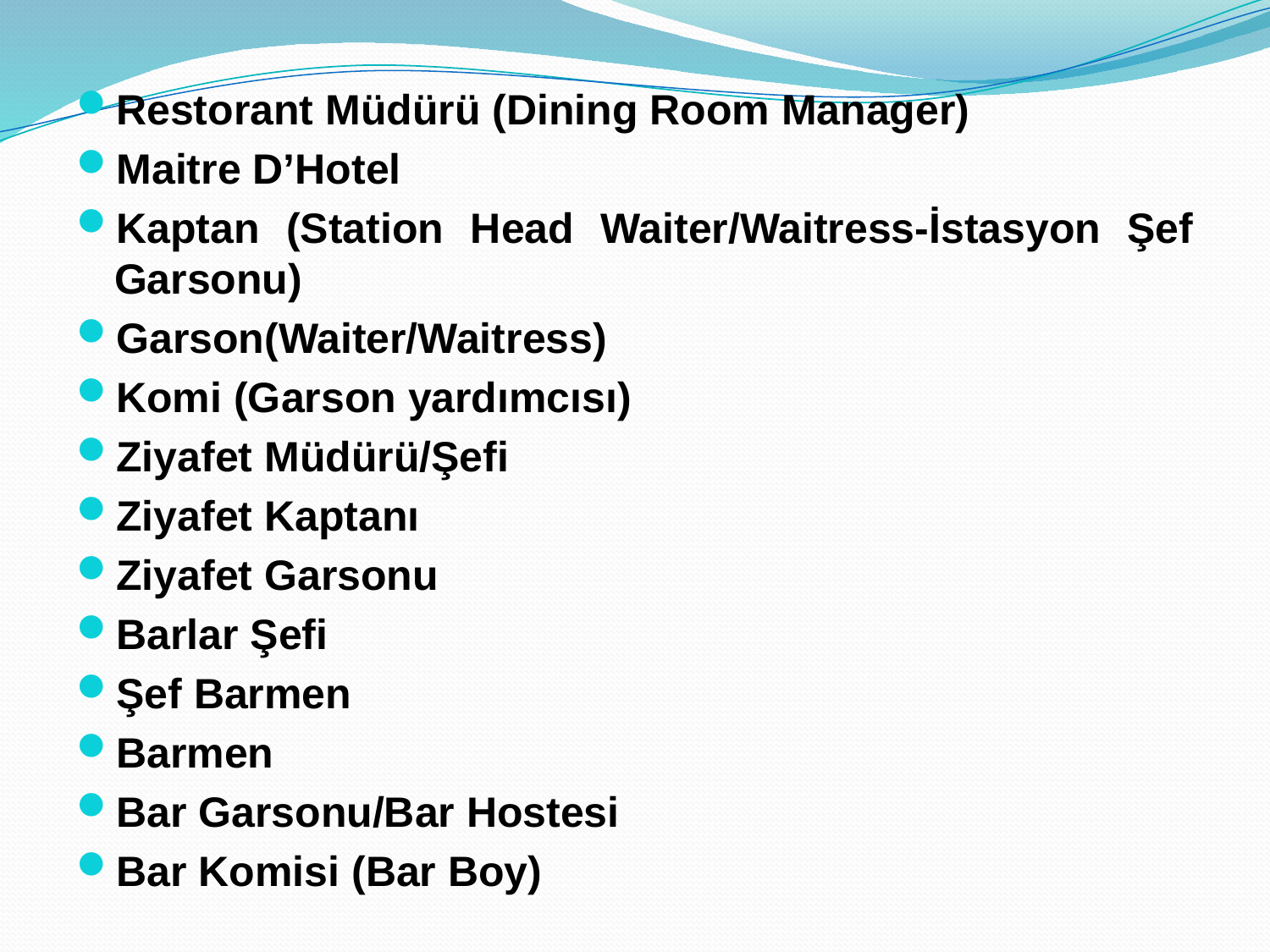

Restorant Müdürü (Dining Room Manager)
Maitre D’Hotel
Kaptan (Station Head Waiter/Waitress-İstasyon Şef Garsonu)
Garson(Waiter/Waitress)
Komi (Garson yardımcısı)
Ziyafet Müdürü/Şefi
Ziyafet Kaptanı
Ziyafet Garsonu
Barlar Şefi
Şef Barmen
Barmen
Bar Garsonu/Bar Hostesi
Bar Komisi (Bar Boy)